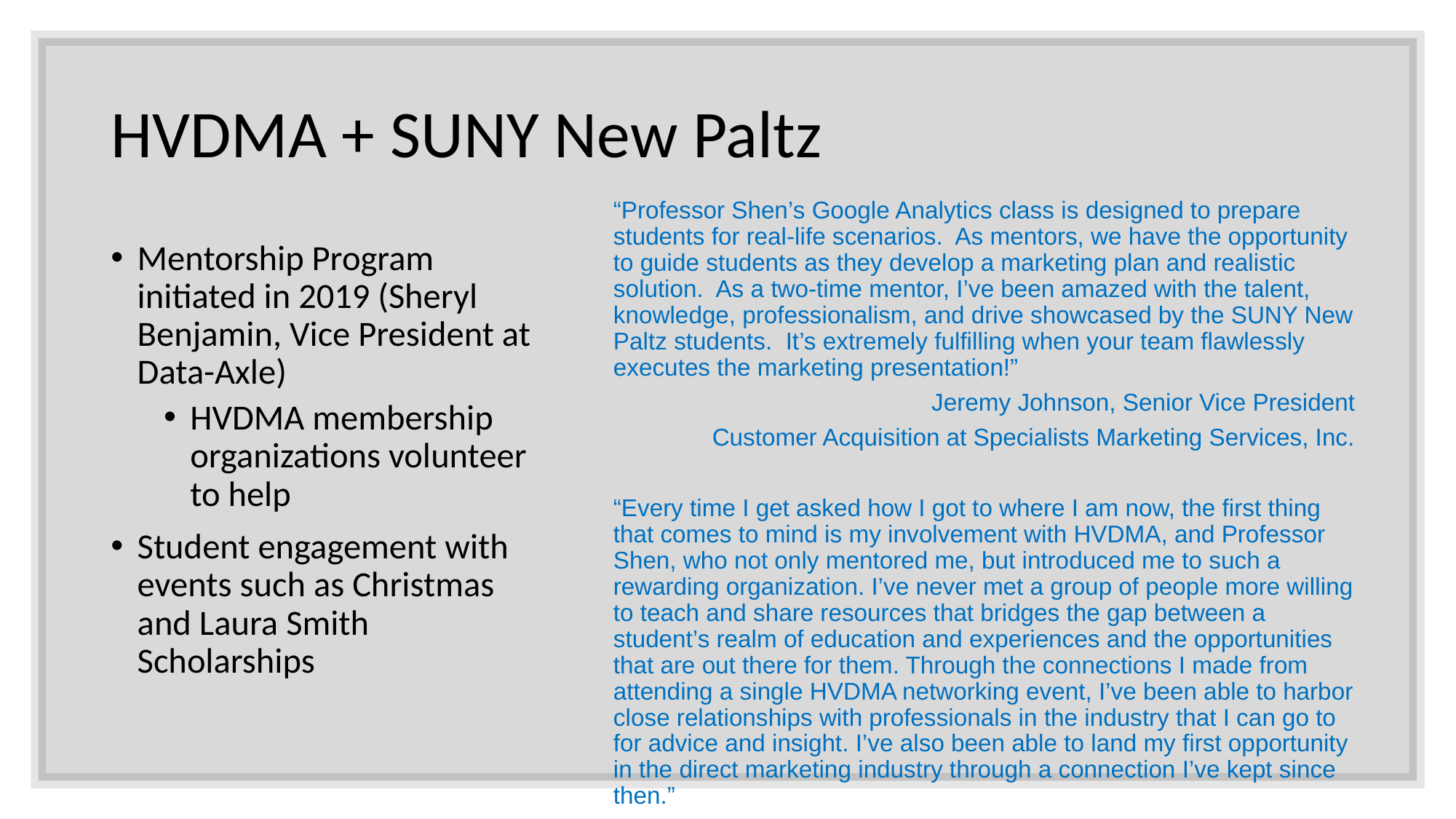

# HVDMA + SUNY New Paltz
“Professor Shen’s Google Analytics class is designed to prepare students for real-life scenarios.  As mentors, we have the opportunity to guide students as they develop a marketing plan and realistic solution.  As a two-time mentor, I’ve been amazed with the talent, knowledge, professionalism, and drive showcased by the SUNY New Paltz students.  It’s extremely fulfilling when your team flawlessly executes the marketing presentation!”
Jeremy Johnson, Senior Vice President
Customer Acquisition at Specialists Marketing Services, Inc.

“Every time I get asked how I got to where I am now, the first thing that comes to mind is my involvement with HVDMA, and Professor Shen, who not only mentored me, but introduced me to such a rewarding organization. I’ve never met a group of people more willing to teach and share resources that bridges the gap between a student’s realm of education and experiences and the opportunities that are out there for them. Through the connections I made from attending a single HVDMA networking event, I’ve been able to harbor close relationships with professionals in the industry that I can go to for advice and insight. I’ve also been able to land my first opportunity in the direct marketing industry through a connection I’ve kept since then.”
Rommyani Basu
Customer Support Specialist Path2Response
Mentorship Program initiated in 2019 (Sheryl Benjamin, Vice President at Data-Axle)
HVDMA membership organizations volunteer to help
Student engagement with events such as Christmas and Laura Smith Scholarships